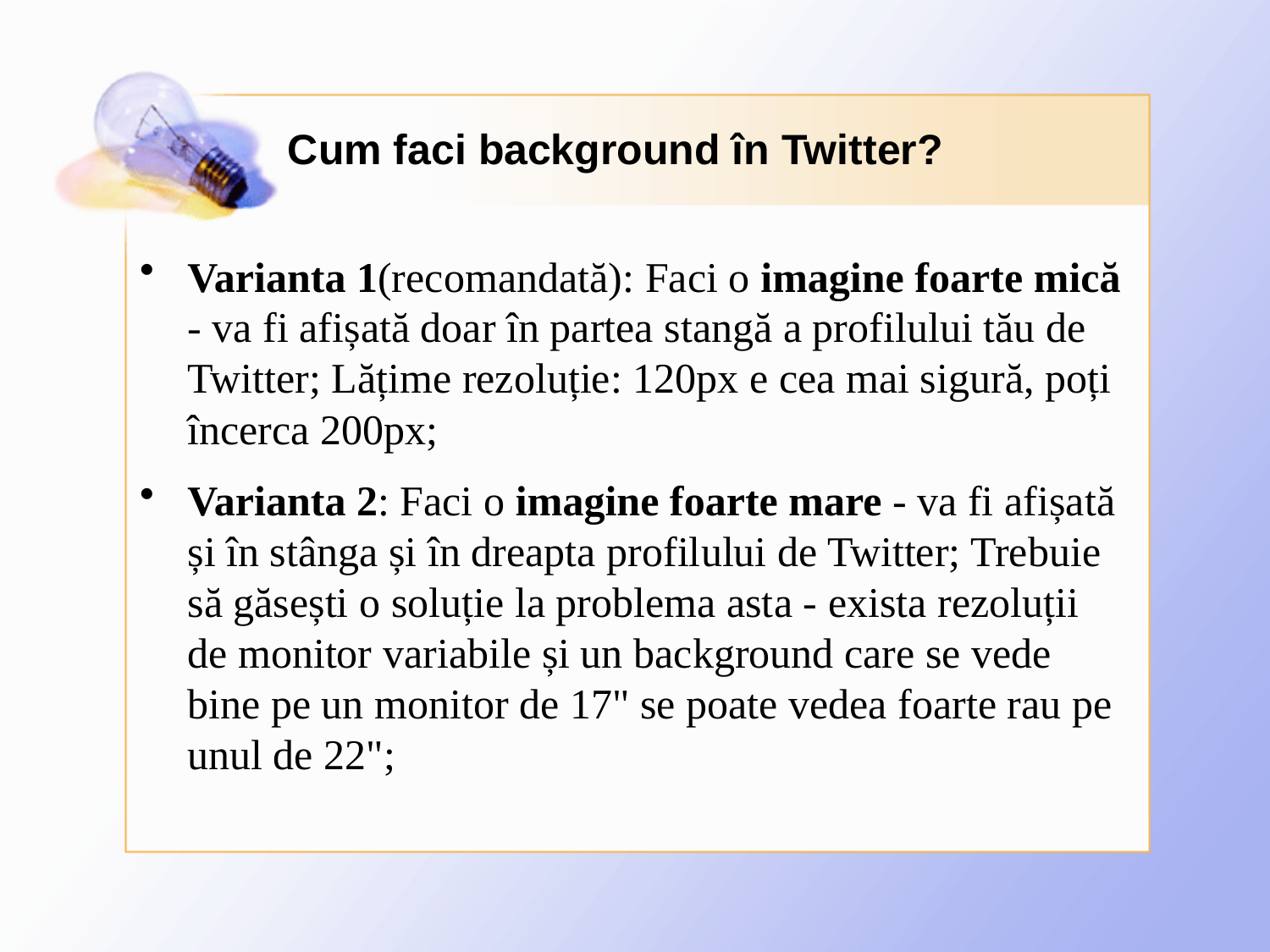

# Cum faci background în Twitter?
Varianta 1(recomandată): Faci o imagine foarte mică - va fi afișată doar în partea stangă a profilului tău de Twitter; Lățime rezoluție: 120px e cea mai sigură, poți încerca 200px;
Varianta 2: Faci o imagine foarte mare - va fi afișată și în stânga și în dreapta profilului de Twitter; Trebuie să găsești o soluție la problema asta - exista rezoluții de monitor variabile și un background care se vede bine pe un monitor de 17" se poate vedea foarte rau pe unul de 22";